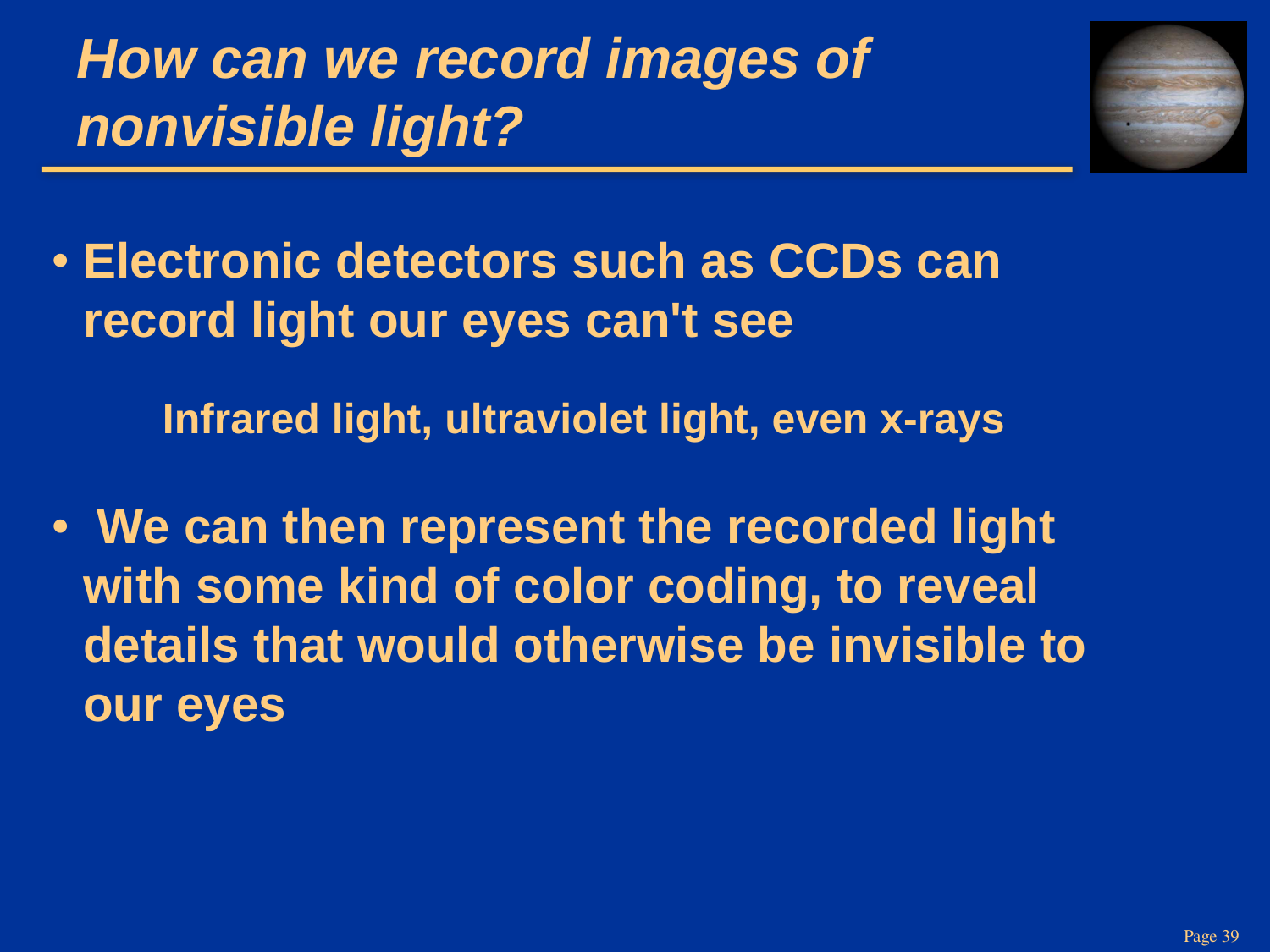

# How can we record images of nonvisible light?
Electronic detectors such as CCDs can record light our eyes can't see
Infrared light, ultraviolet light, even x-rays
 We can then represent the recorded light with some kind of color coding, to reveal details that would otherwise be invisible to our eyes